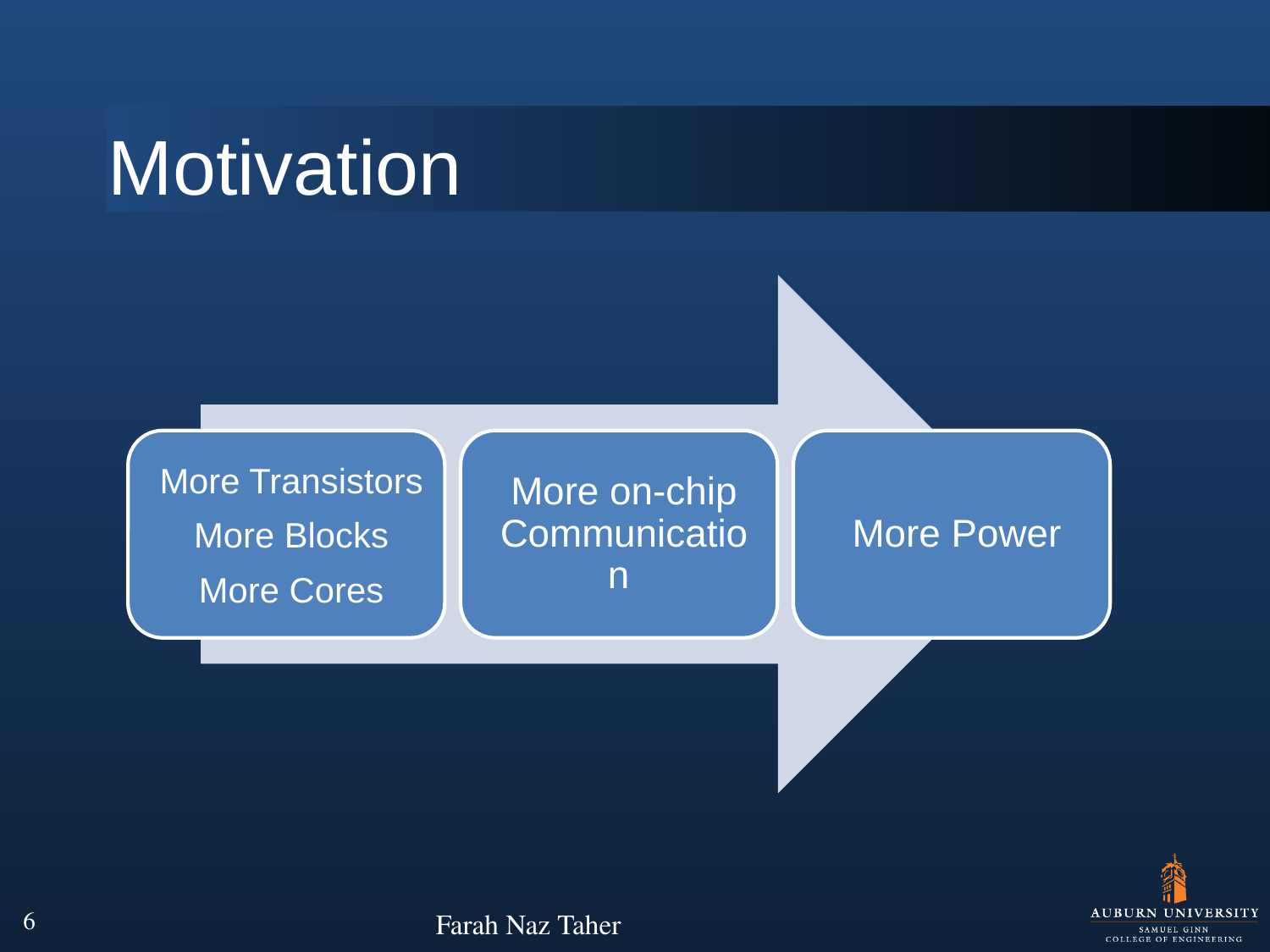

# Motivation

More Transistors
More Blocks
More Cores

More on-chip Communication
More Power
6
Farah Naz Taher